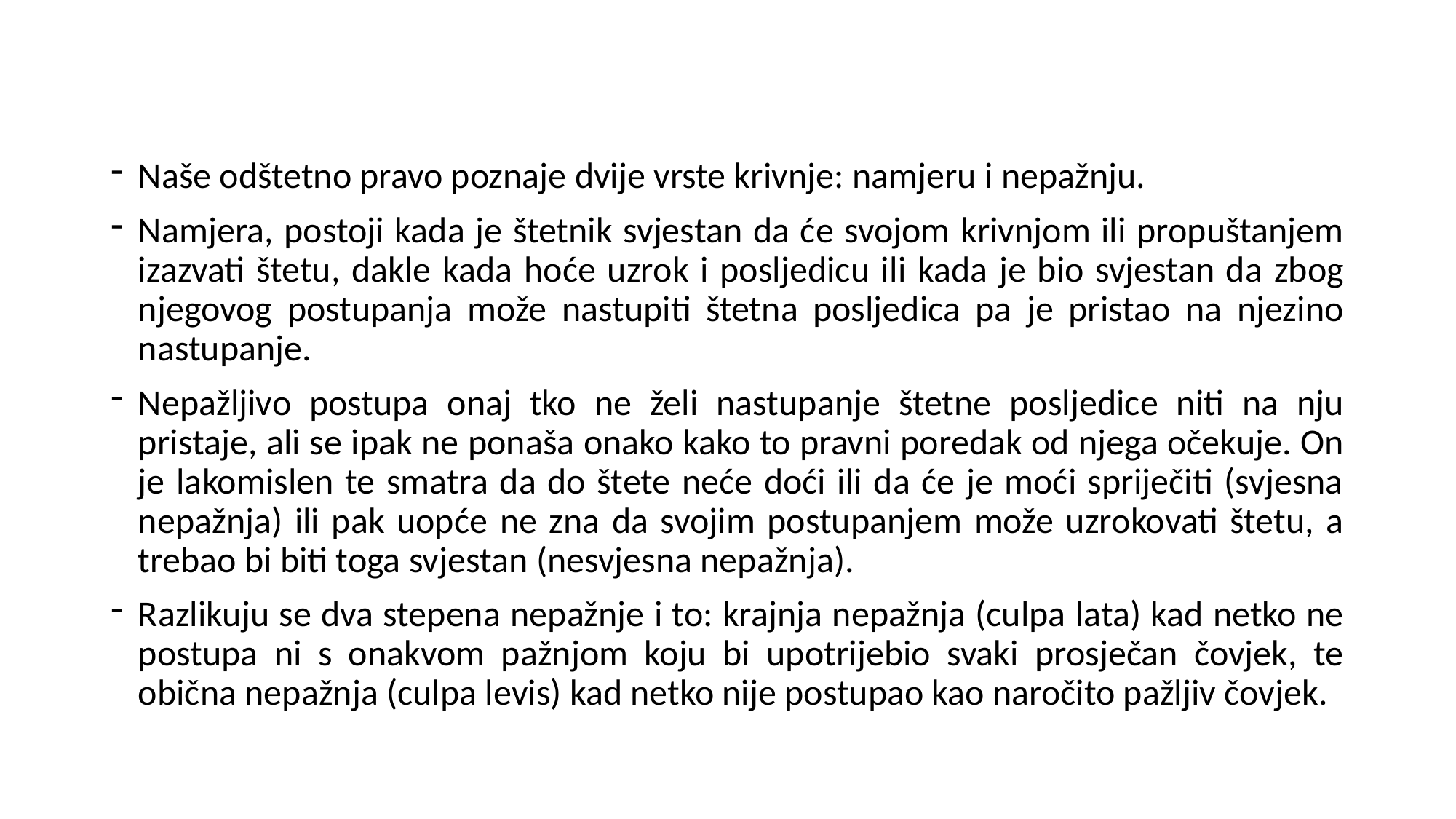

#
Naše odštetno pravo poznaje dvije vrste krivnje: namjeru i nepažnju.
Namjera, postoji kada je štetnik svjestan da će svojom krivnjom ili propuštanjem izazvati štetu, dakle kada hoće uzrok i posljedicu ili kada je bio svjestan da zbog njegovog postupanja može nastupiti štetna posljedica pa je pristao na njezino nastupanje.
Nepažljivo postupa onaj tko ne želi nastupanje štetne posljedice niti na nju pristaje, ali se ipak ne ponaša onako kako to pravni poredak od njega očekuje. On je lakomislen te smatra da do štete neće doći ili da će je moći spriječiti (svjesna nepažnja) ili pak uopće ne zna da svojim postupanjem može uzrokovati štetu, a trebao bi biti toga svjestan (nesvjesna nepažnja).
Razlikuju se dva stepena nepažnje i to: krajnja nepažnja (culpa lata) kad netko ne postupa ni s onakvom pažnjom koju bi upotrijebio svaki prosječan čovjek, te obična nepažnja (culpa levis) kad netko nije postupao kao naročito pažljiv čovjek.